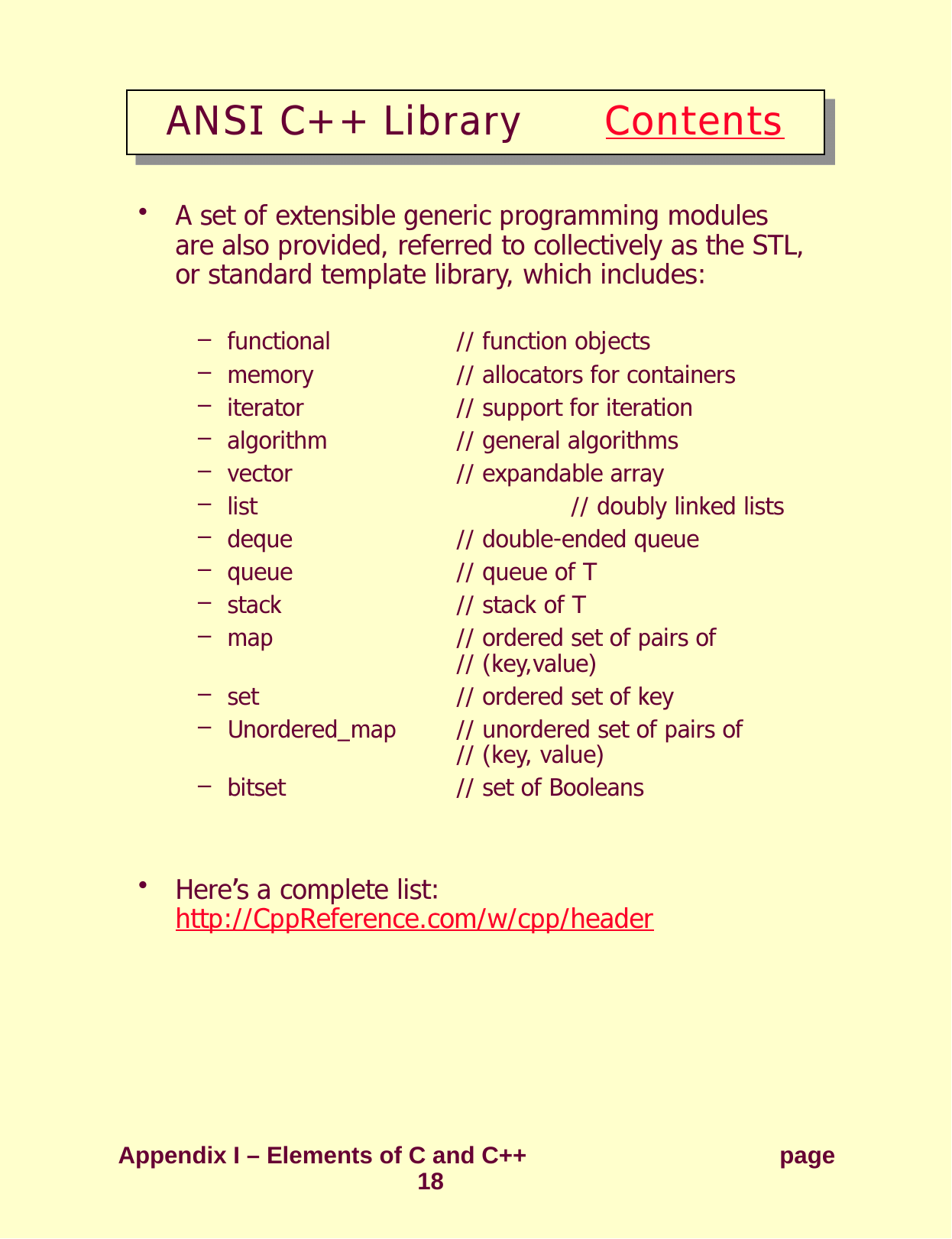

# ANSI C++ Library       Contents
A set of extensible generic programming modules are also provided, referred to collectively as the STL, or standard template library, which includes:
functional		// function objects
memory		// allocators for containers
iterator		// support for iteration
algorithm		// general algorithms
vector		// expandable array
list			// doubly linked lists
deque		// double-ended queue
queue		// queue of T
stack		// stack of T
map		// ordered set of pairs of   			// (key,value)
set		// ordered set of key
Unordered_map	// unordered set of pairs of 			// (key, value)
bitset		// set of Booleans

Here’s a complete list: http://CppReference.com/w/cpp/header